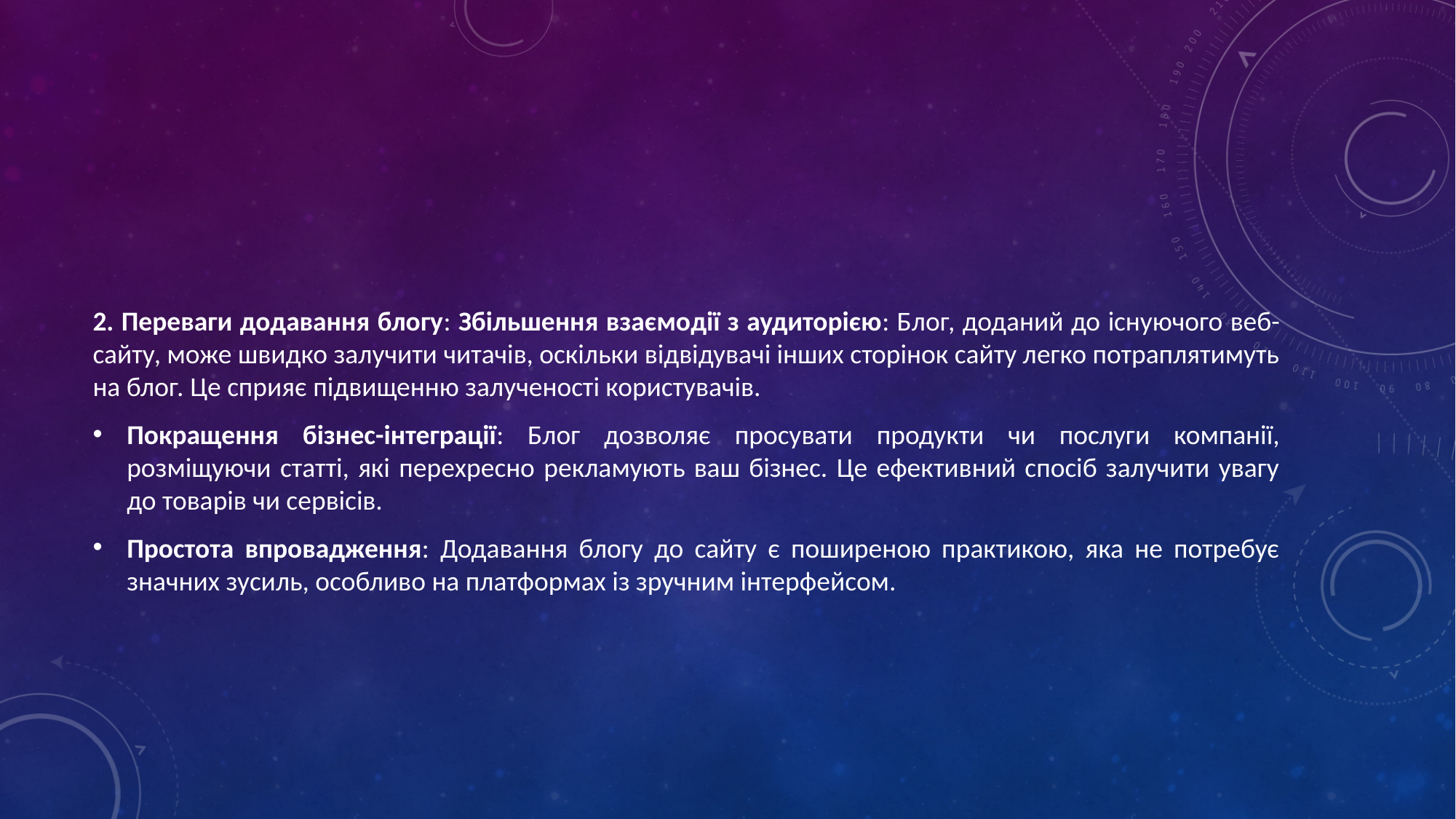

#
2. Переваги додавання блогу: Збільшення взаємодії з аудиторією: Блог, доданий до існуючого веб-сайту, може швидко залучити читачів, оскільки відвідувачі інших сторінок сайту легко потраплятимуть на блог. Це сприяє підвищенню залученості користувачів.
Покращення бізнес-інтеграції: Блог дозволяє просувати продукти чи послуги компанії, розміщуючи статті, які перехресно рекламують ваш бізнес. Це ефективний спосіб залучити увагу до товарів чи сервісів.
Простота впровадження: Додавання блогу до сайту є поширеною практикою, яка не потребує значних зусиль, особливо на платформах із зручним інтерфейсом.